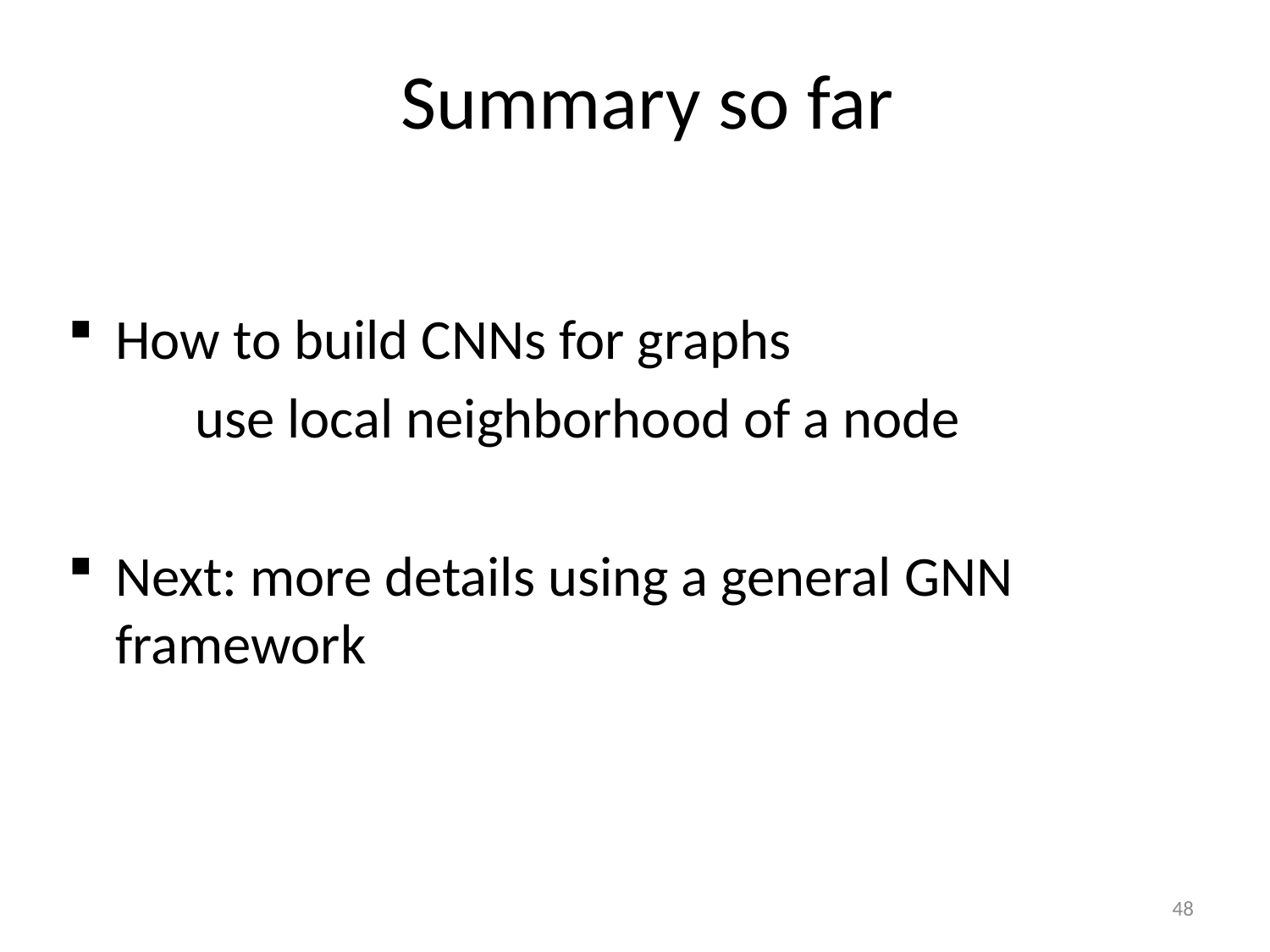

# Summary so far
How to build CNNs for graphs
	use local neighborhood of a node

Next: more details using a general GNN framework
48